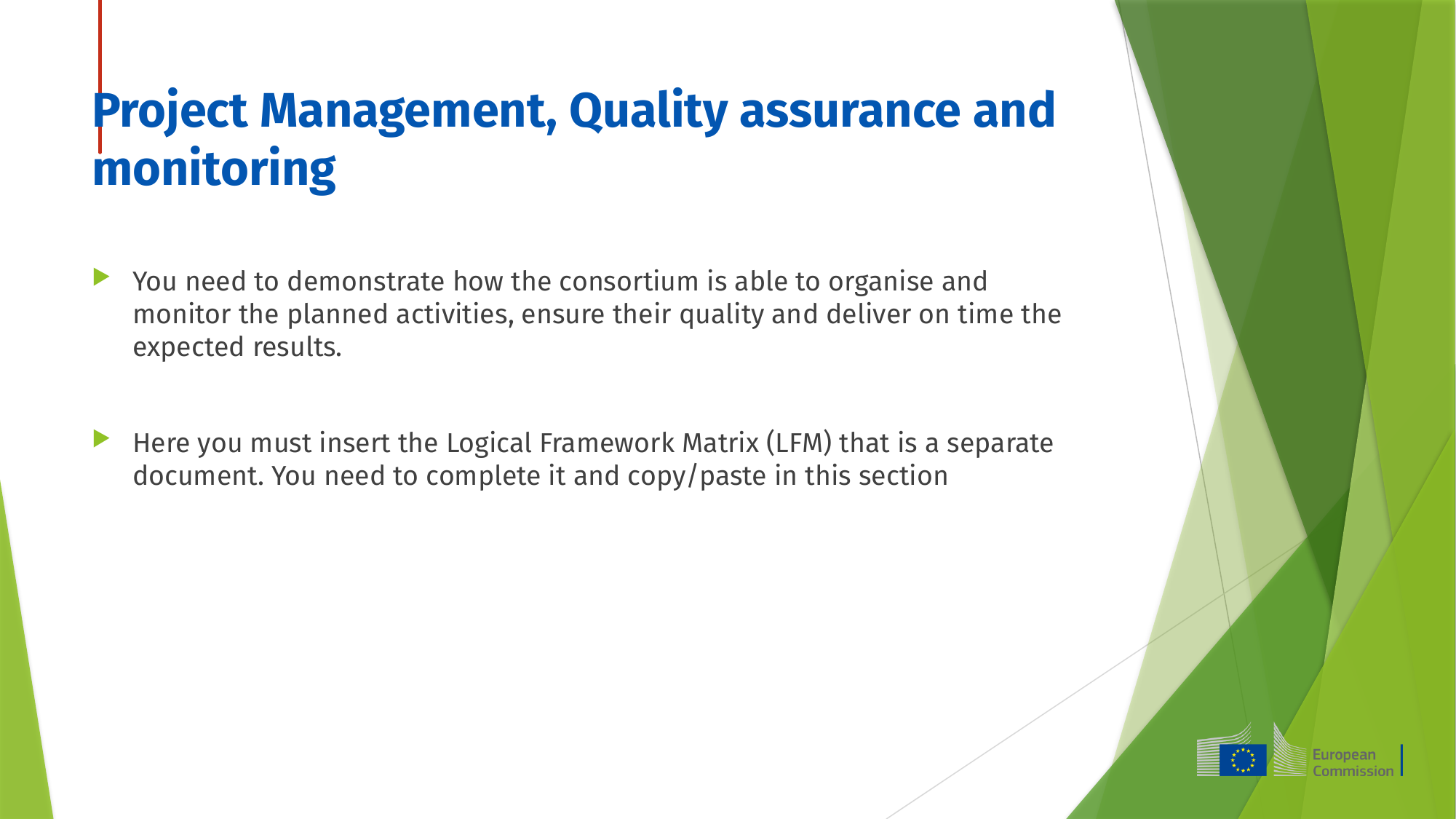

# Project Management, Quality assurance and monitoring
You need to demonstrate how the consortium is able to organise and monitor the planned activities, ensure their quality and deliver on time the expected results.

Here you must insert the Logical Framework Matrix (LFM) that is a separate document. You need to complete it and copy/paste in this section